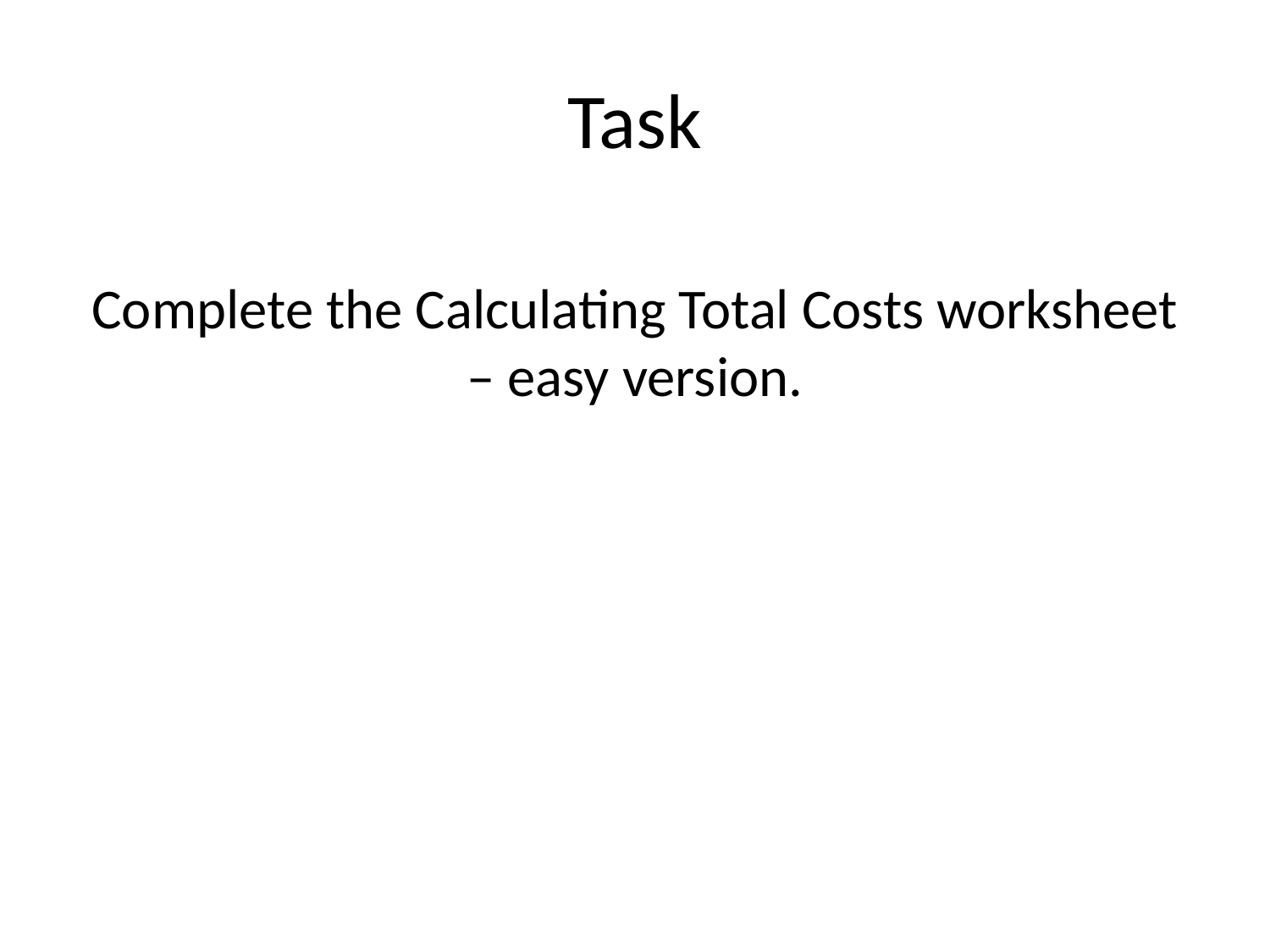

# Task
Complete the Calculating Total Costs worksheet – easy version.